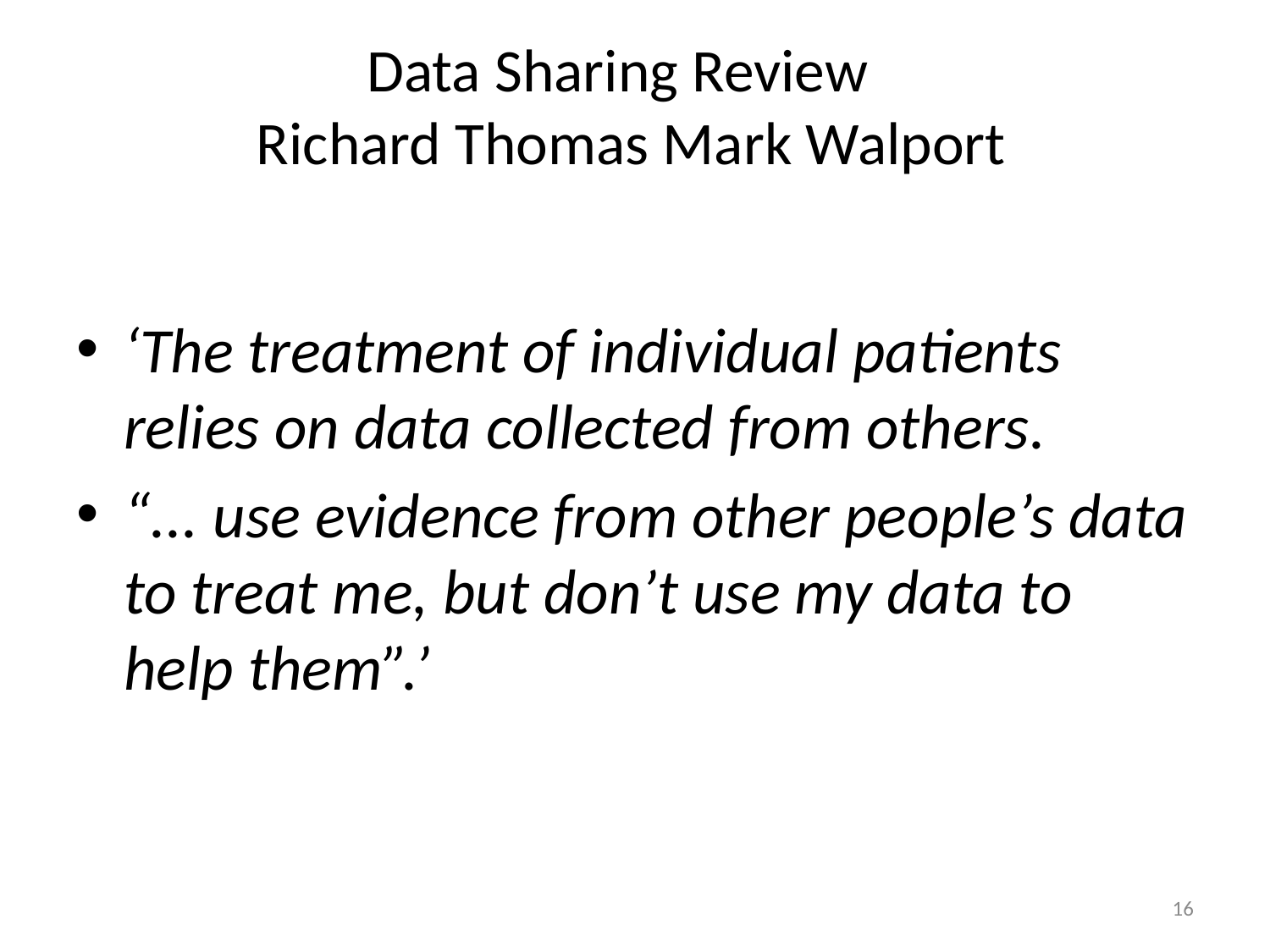

# Data Sharing Review Richard Thomas Mark Walport

‘The treatment of individual patients relies on data collected from others.
“... use evidence from other people’s data to treat me, but don’t use my data to help them”.’

16